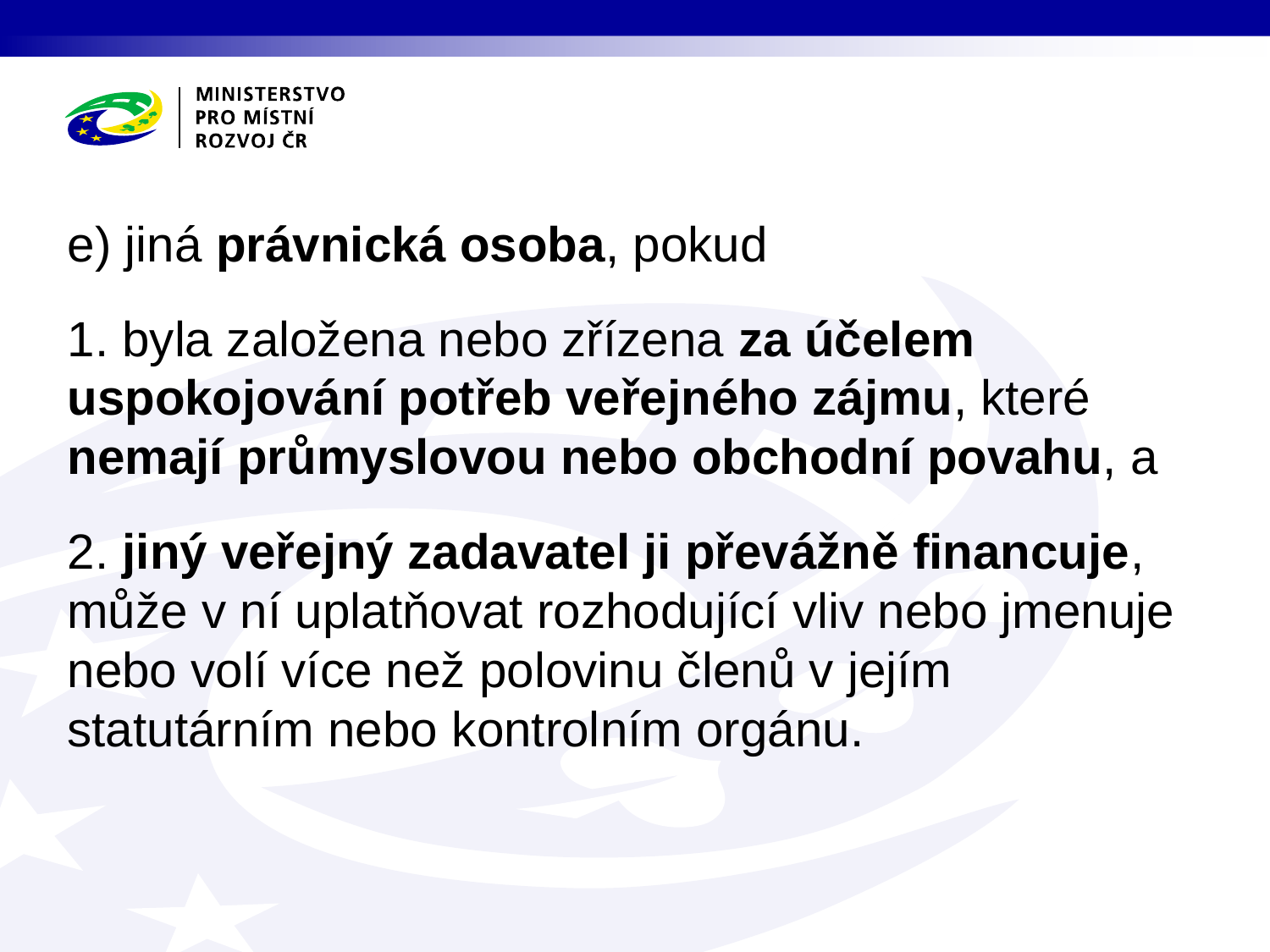

e) jiná právnická osoba, pokud
1. byla založena nebo zřízena za účelem uspokojování potřeb veřejného zájmu, které nemají průmyslovou nebo obchodní povahu, a
2. jiný veřejný zadavatel ji převážně financuje, může v ní uplatňovat rozhodující vliv nebo jmenuje nebo volí více než polovinu členů v jejím statutárním nebo kontrolním orgánu.